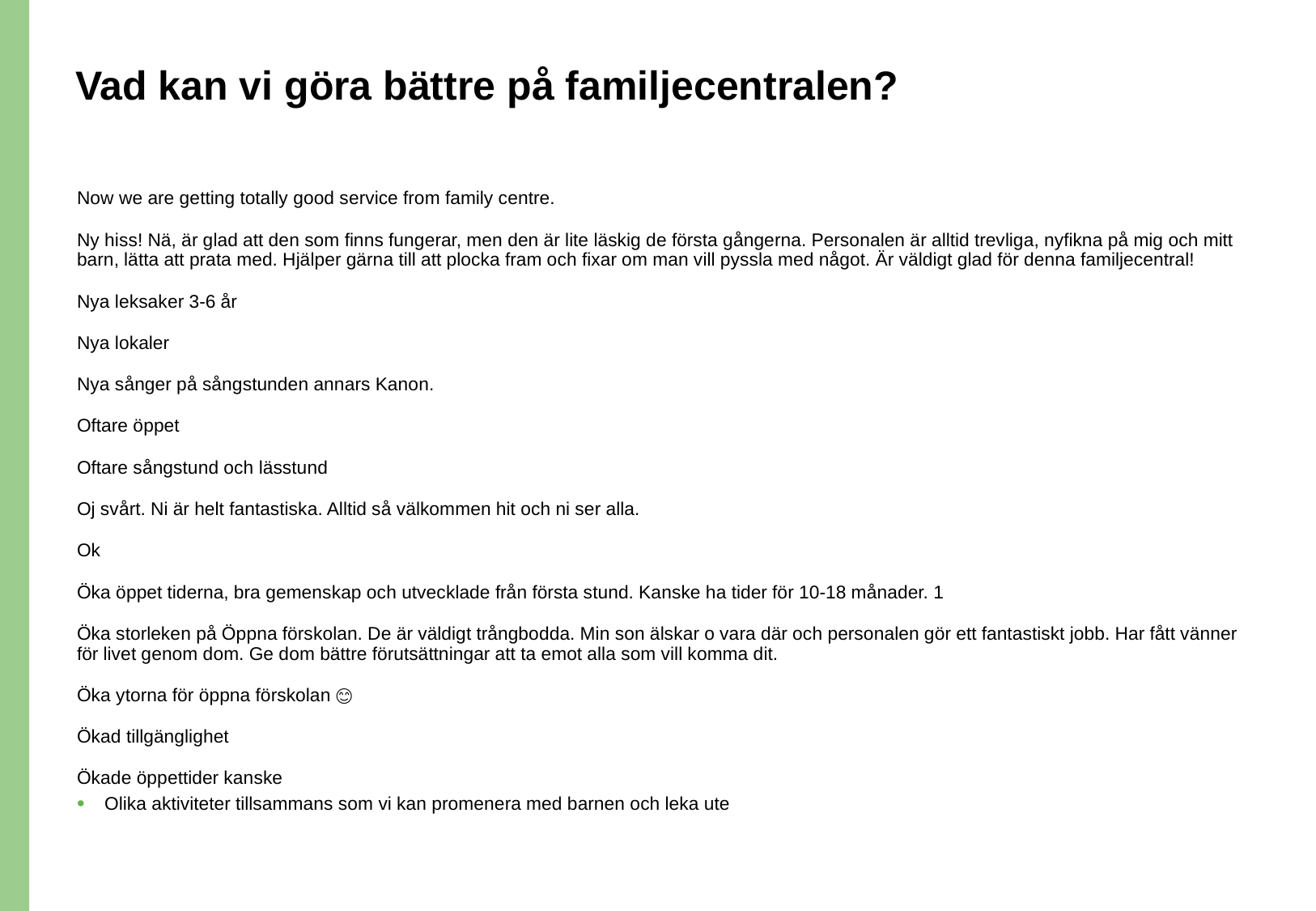

# Vad kan vi göra bättre på familjecentralen?
Now we are getting totally good service from family centre.
Ny hiss! Nä, är glad att den som finns fungerar, men den är lite läskig de första gångerna. Personalen är alltid trevliga, nyfikna på mig och mitt barn, lätta att prata med. Hjälper gärna till att plocka fram och fixar om man vill pyssla med något. Är väldigt glad för denna familjecentral!
Nya leksaker 3-6 år
Nya lokaler
Nya sånger på sångstunden annars Kanon.
Oftare öppet
Oftare sångstund och lässtund
Oj svårt. Ni är helt fantastiska. Alltid så välkommen hit och ni ser alla.
Ok
Öka öppet tiderna, bra gemenskap och utvecklade från första stund. Kanske ha tider för 10-18 månader. 1
Öka storleken på Öppna förskolan. De är väldigt trångbodda. Min son älskar o vara där och personalen gör ett fantastiskt jobb. Har fått vänner för livet genom dom. Ge dom bättre förutsättningar att ta emot alla som vill komma dit.
Öka ytorna för öppna förskolan 😊
Ökad tillgänglighet
Ökade öppettider kanske
Olika aktiviteter tillsammans som vi kan promenera med barnen och leka ute